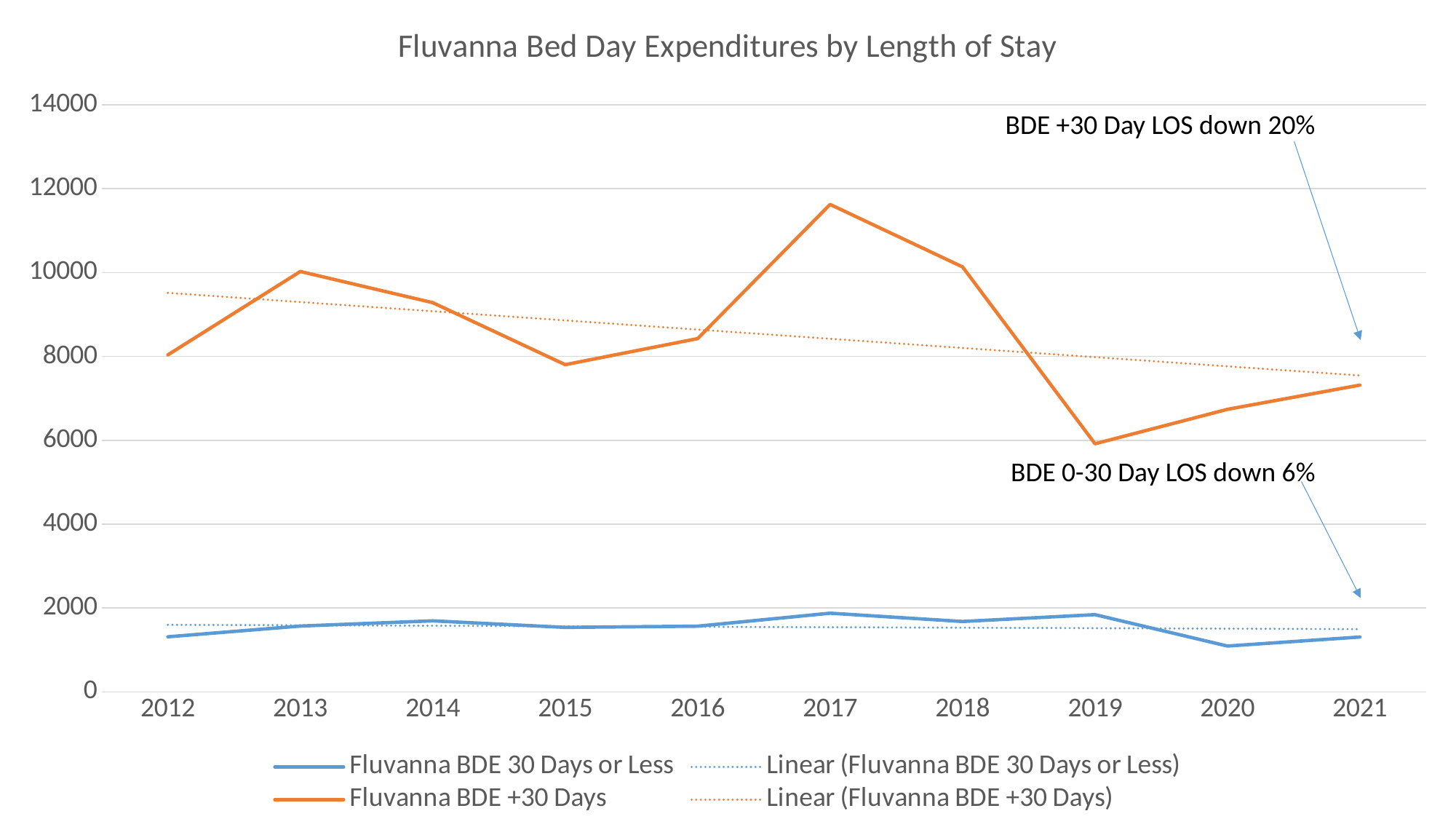

### Chart: Fluvanna Bed Day Expenditures by Length of Stay

| Category | Fluvanna BDE 30 Days or Less | Fluvanna BDE +30 Days |
|---|---|---|
| 2012 | 1314.0 | 8039.0 |
| 2013 | 1570.0 | 10027.0 |
| 2014 | 1694.0 | 9283.0 |
| 2015 | 1538.0 | 7805.0 |
| 2016 | 1567.0 | 8426.0 |
| 2017 | 1877.0 | 11626.0 |
| 2018 | 1679.0 | 10136.0 |
| 2019 | 1842.0 | 5917.0 |
| 2020 | 1093.0 | 6740.0 |
| 2021 | 1309.0 | 7318.0 |
BDE +30 Day LOS down 20%
BDE 0-30 Day LOS down 6%